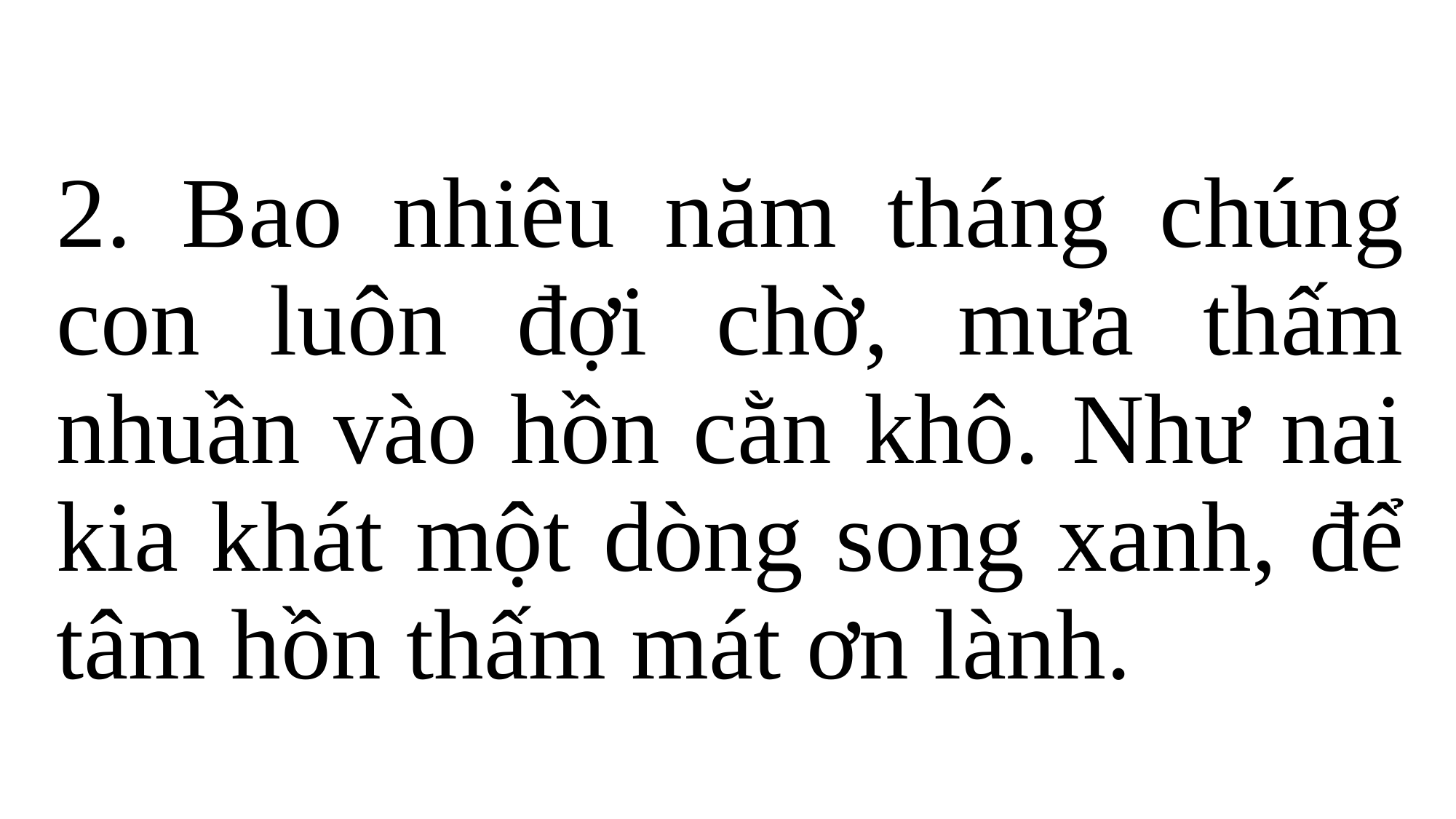

2. Bao nhiêu năm tháng chúng con luôn đợi chờ, mưa thấm nhuần vào hồn cằn khô. Như nai kia khát một dòng song xanh, để tâm hồn thấm mát ơn lành.